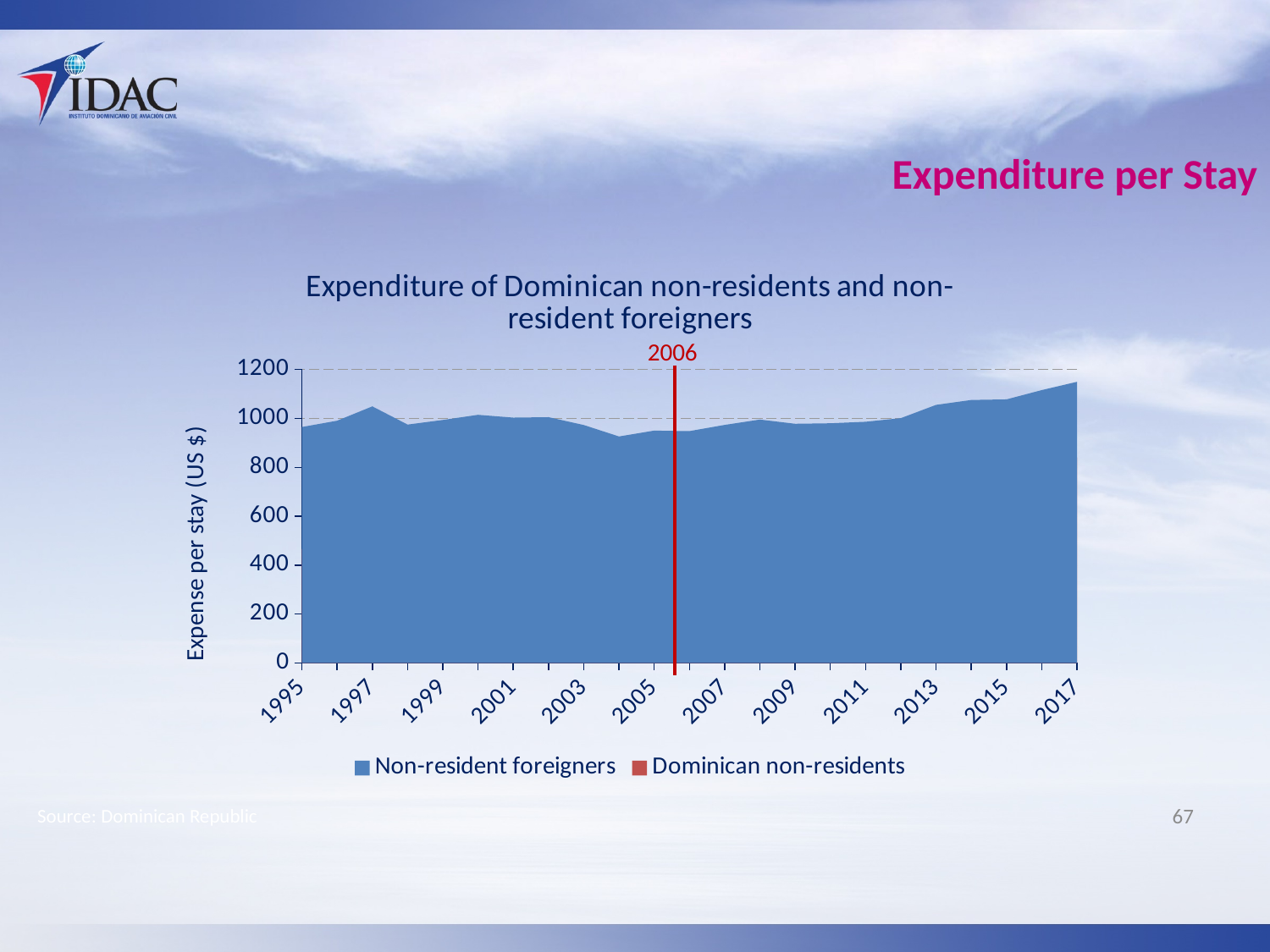

# Expenditure per Stay

### Chart: Expenditure of Dominican non-residents and non-resident foreigners

| Category |  |  |
|---|---|---|
| 1995 | 964.7586 | 464.9 |
| 1996 | 990.5147 | 572.96 |
| 1997 | 1049.2104 | 659.56 |
| 1998 | 974.9159999999999 | 644.41 |
| 1999 | 993.6126 | 626.5 |
| 2000 | 1014.7 | 637.21 |
| 2001 | 1003.3094000000001 | 648.96 |
| 2002 | 1005.0475000000001 | 655.01 |
| 2003 | 973.1012 | 658.15 |
| 2004 | 926.1525 | 672.31 |
| 2005 | 950.084 | 785.88 |
| 2006 | 948.042 | 783.15 |
| 2007 | 973.4112 | 766.71 |
| 2008 | 995.3569999999999 | 678.82 |
| 2009 | 978.1628000000001 | 735.18 |
| 2010 | 980.1736 | 760.18 |
| 2011 | 986.2874 | 768.84 |
| 2012 | 1001.3256000000001 | 790.08 |
| 2013 | 1055.3204999999998 | 818.69 |
| 2014 | 1075.4613 | 821.98 |
| 2015 | 1077.9392 | 825.2 |
| 2016 | 1115.8364 | 831.28 |
| 2017 | 1149.7794 | 840.67 |
2006
Source: Dominican Republic
67